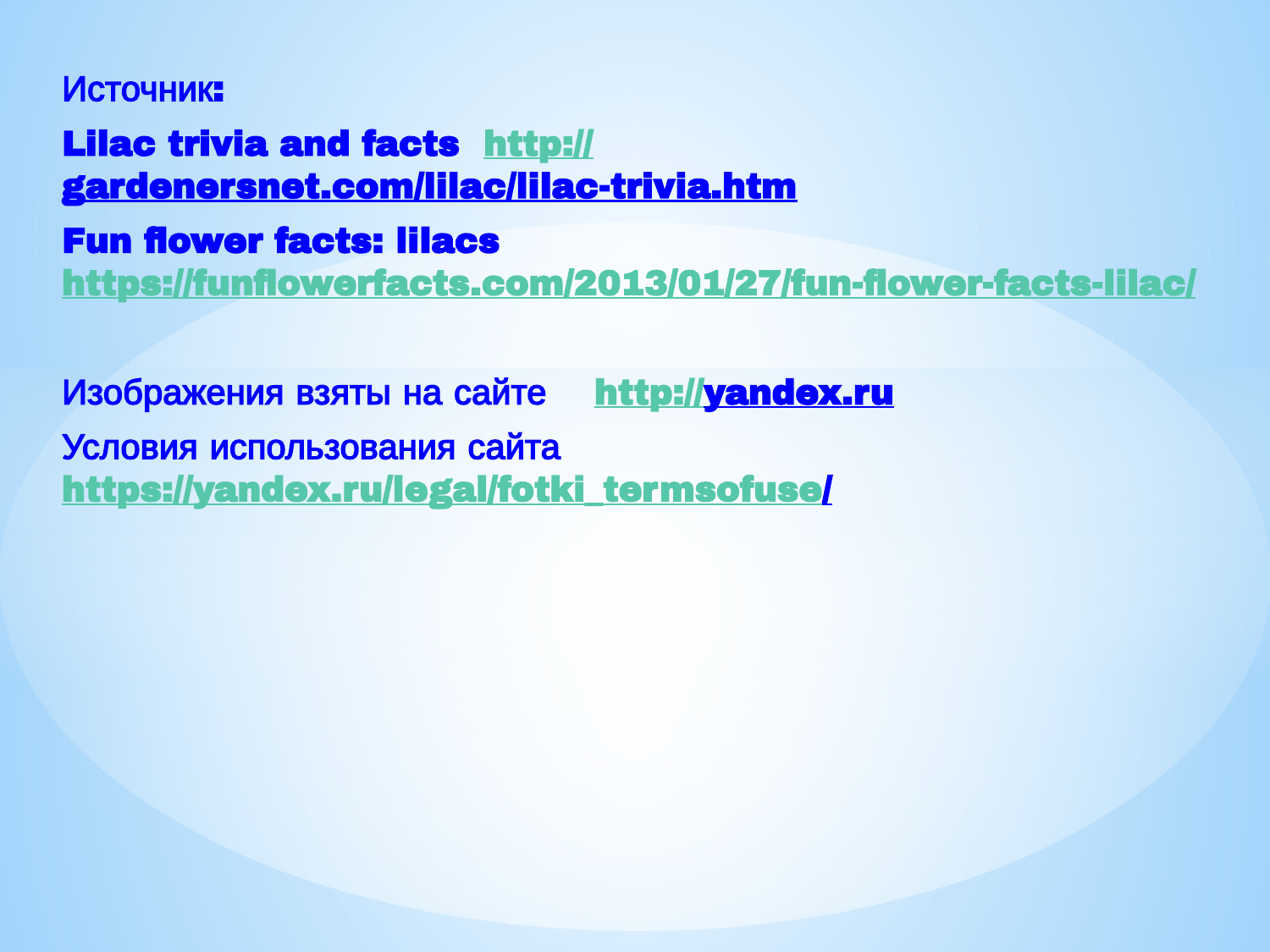

Источник:
Lilac trivia and facts  http://gardenersnet.com/lilac/lilac-trivia.htm
Fun flower facts: lilacs https://funflowerfacts.com/2013/01/27/fun-flower-facts-lilac/

Изображения взяты на сайте    http://yandex.ru
Условия использования сайта https://yandex.ru/legal/fotki_termsofuse/